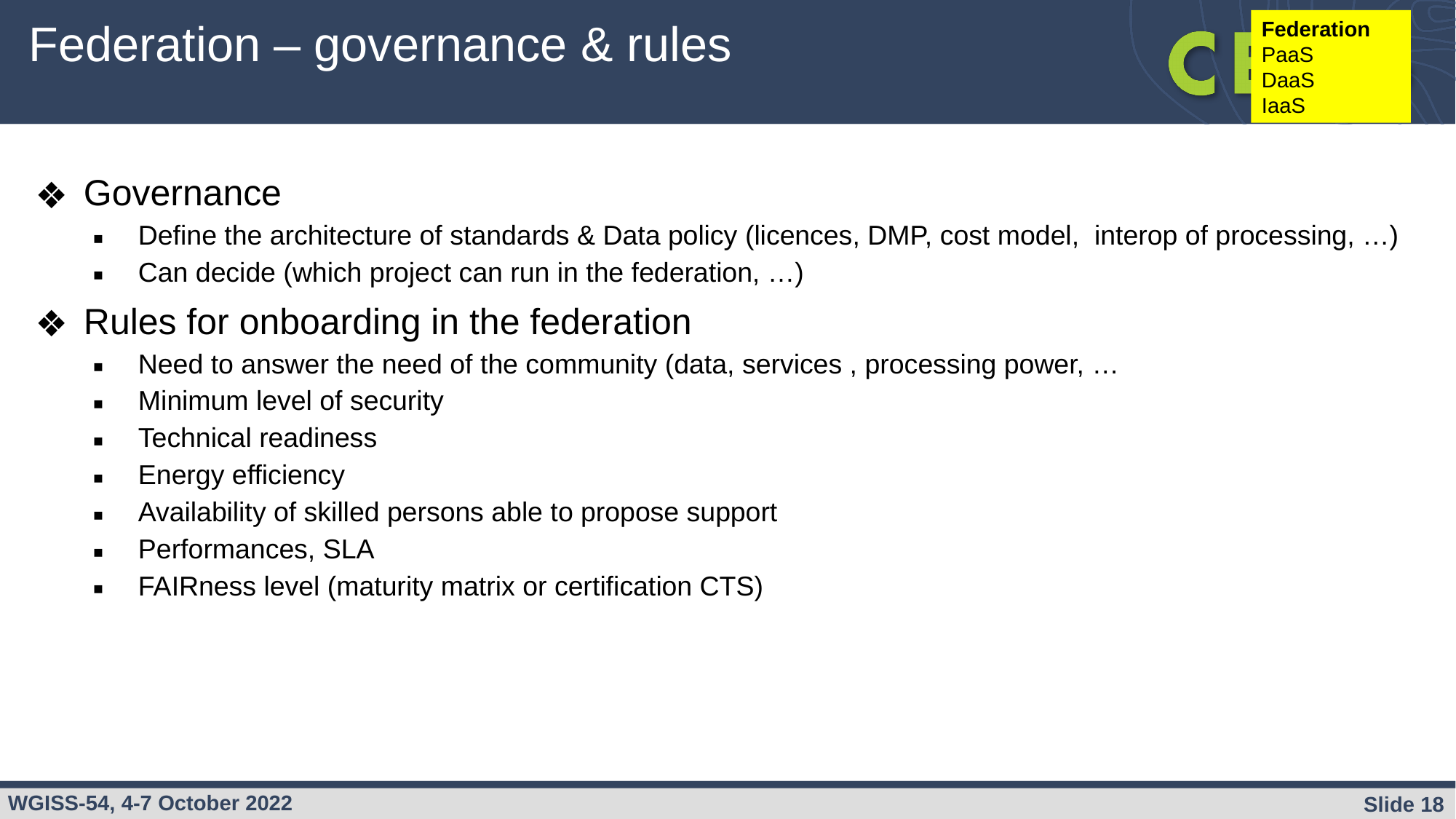

Federation
PaaS
DaaS
IaaS
# Federation – governance & rules
Governance
Define the architecture of standards & Data policy (licences, DMP, cost model,  interop of processing, …)
Can decide (which project can run in the federation, …)
Rules for onboarding in the federation
Need to answer the need of the community (data, services , processing power, …
Minimum level of security
Technical readiness
Energy efficiency
Availability of skilled persons able to propose support
Performances, SLA
FAIRness level (maturity matrix or certification CTS)